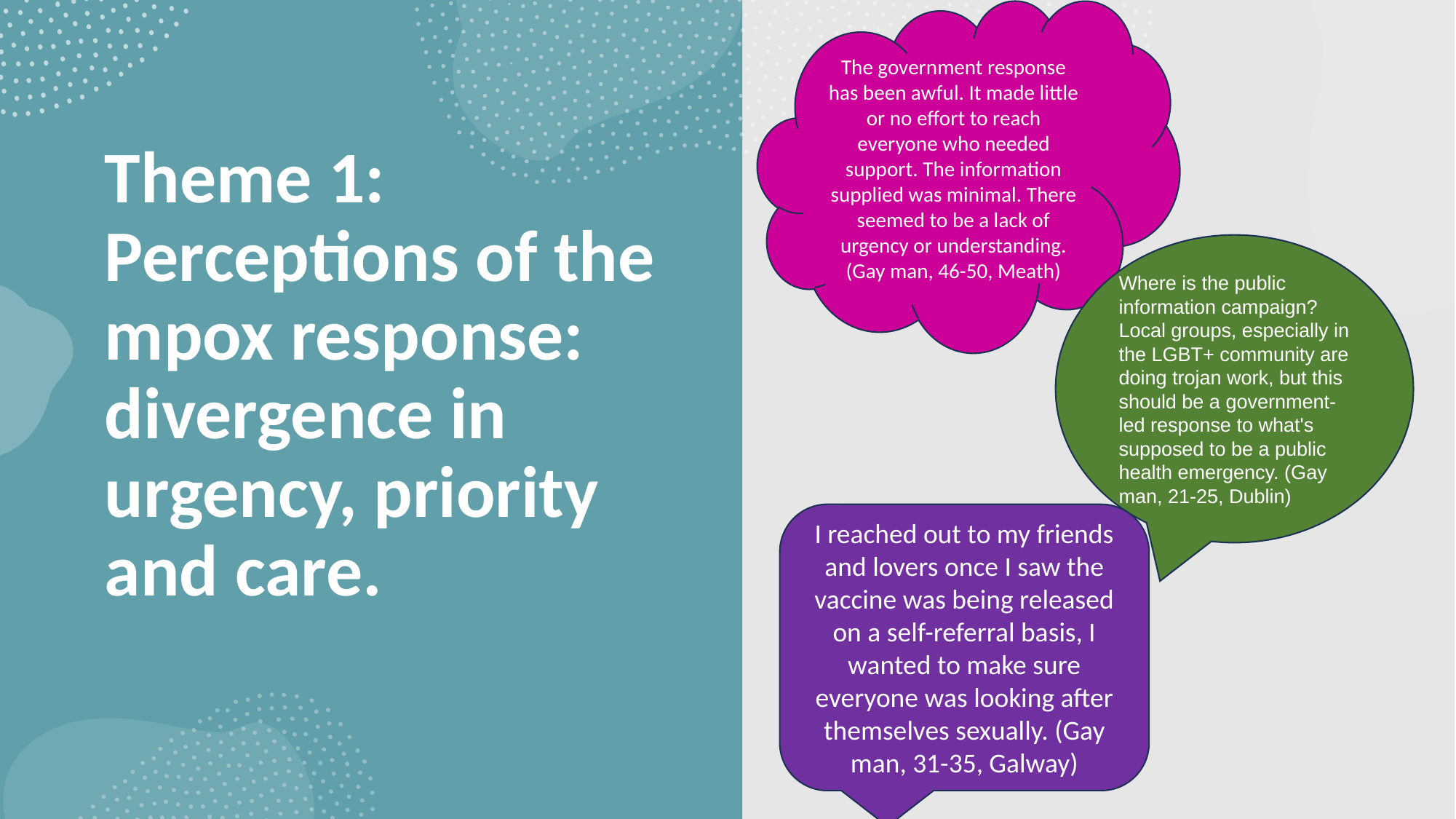

The government response has been awful. It made little or no effort to reach everyone who needed support. The information supplied was minimal. There seemed to be a lack of urgency or understanding. (Gay man, 46-50, Meath)
# Theme 1: Perceptions of the mpox response: divergence in urgency, priority and care.
Where is the public information campaign? Local groups, especially in the LGBT+ community are doing trojan work, but this should be a government-led response to what's supposed to be a public health emergency. (Gay man, 21-25, Dublin)
I reached out to my friends and lovers once I saw the vaccine was being released on a self-referral basis, I wanted to make sure everyone was looking after themselves sexually. (Gay man, 31-35, Galway)